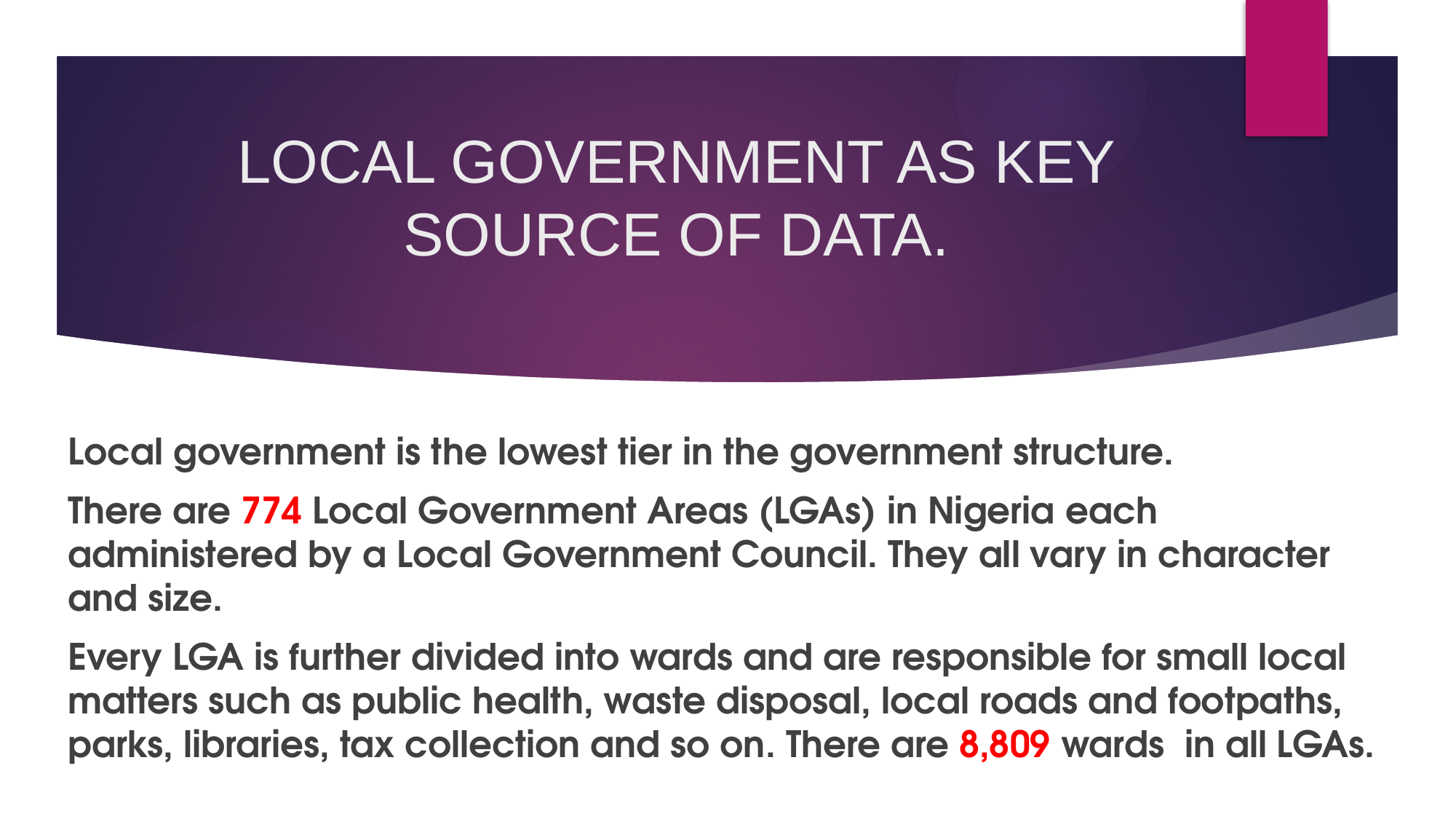

# LOCAL GOVERNMENT AS KEY SOURCE OF DATA.
Local government is the lowest tier in the government structure.
There are 774 Local Government Areas (LGAs) in Nigeria each administered by a Local Government Council. They all vary in character and size.
Every LGA is further divided into wards and are responsible for small local matters such as public health, waste disposal, local roads and footpaths, parks, libraries, tax collection and so on. There are 8,809 wards  in all LGAs.